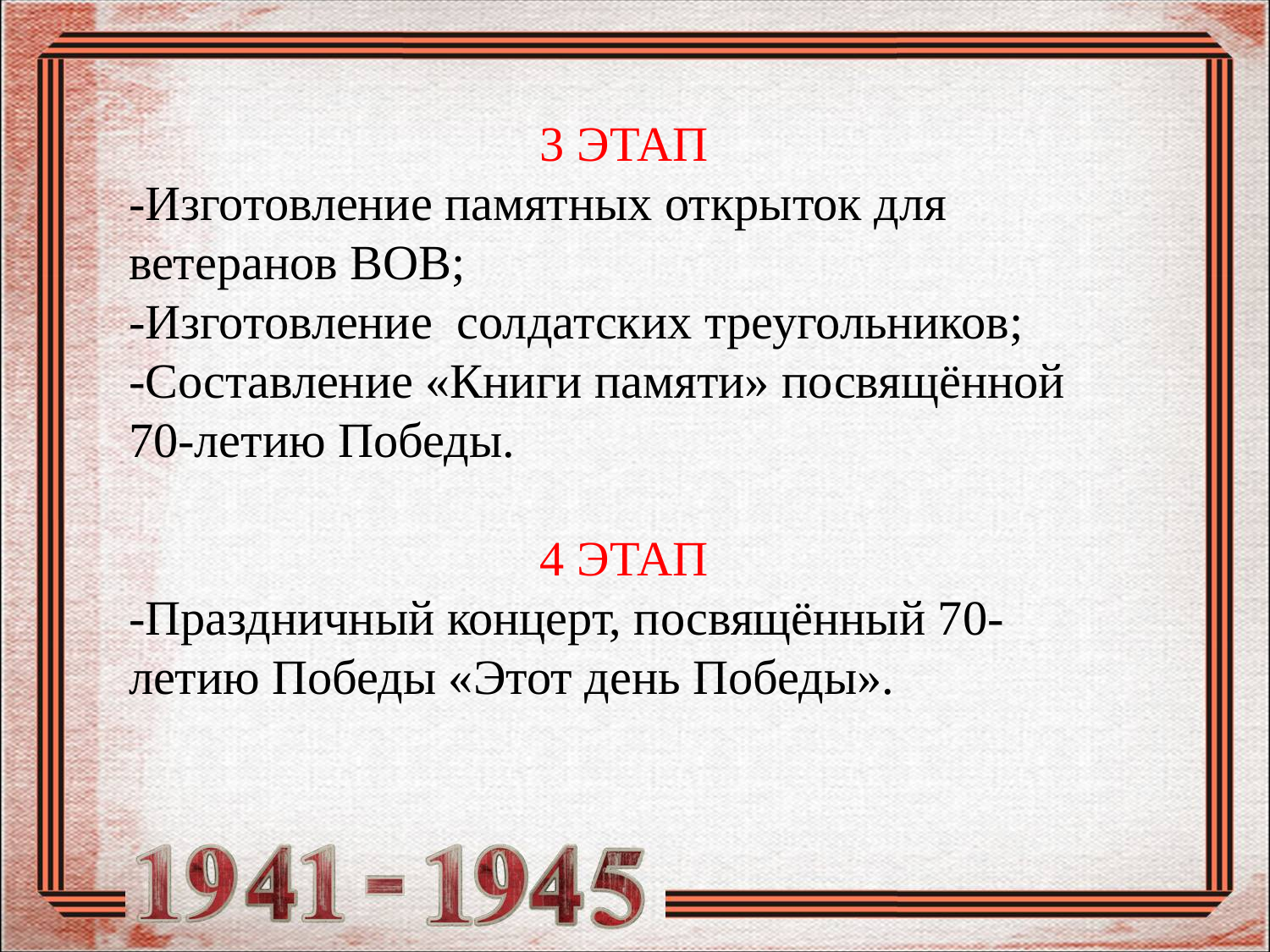

3 ЭТАП
-Изготовление памятных открыток для ветеранов ВОВ;
-Изготовление  солдатских треугольников;
-Составление «Книги памяти» посвящённой 70-летию Победы.

4 ЭТАП
-Праздничный концерт, посвящённый 70-летию Победы «Этот день Победы».